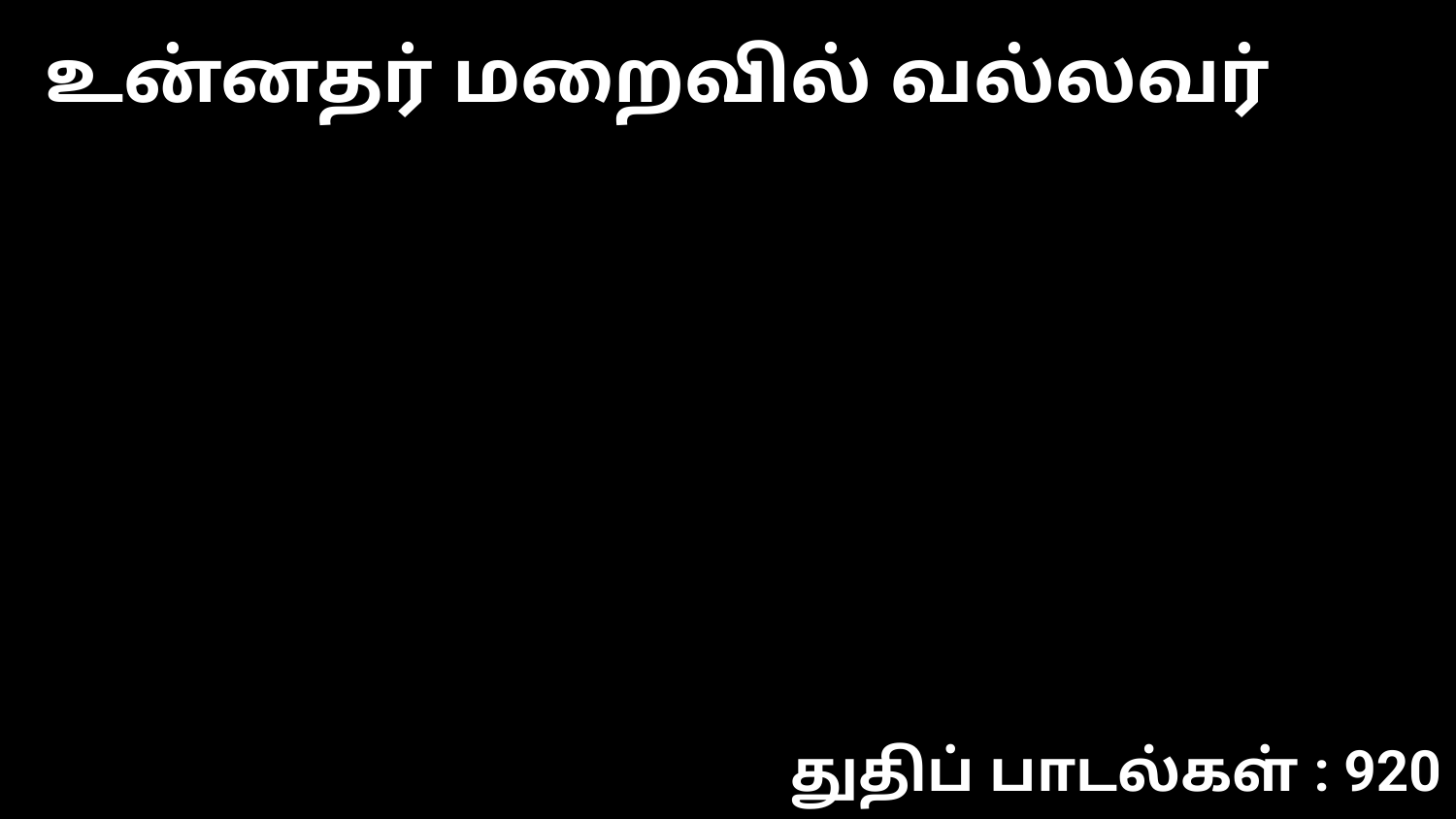

உன்னதர் மறைவில் வல்லவர்
துதிப் பாடல்கள் : 920